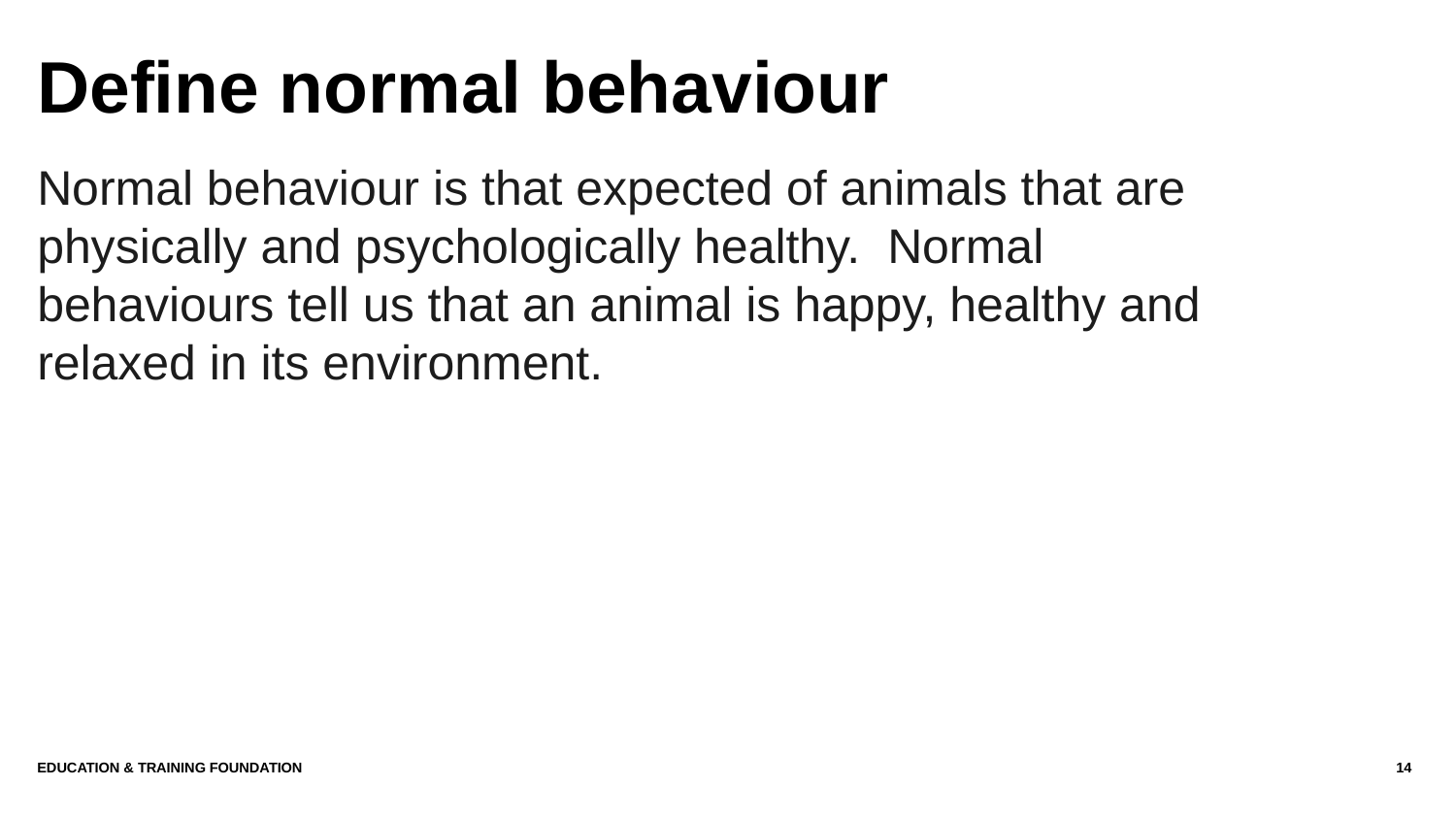

# Define normal behaviour
Normal behaviour is that expected of animals that are physically and psychologically healthy.  Normal behaviours tell us that an animal is happy, healthy and relaxed in its environment.

Education & Training Foundation
14